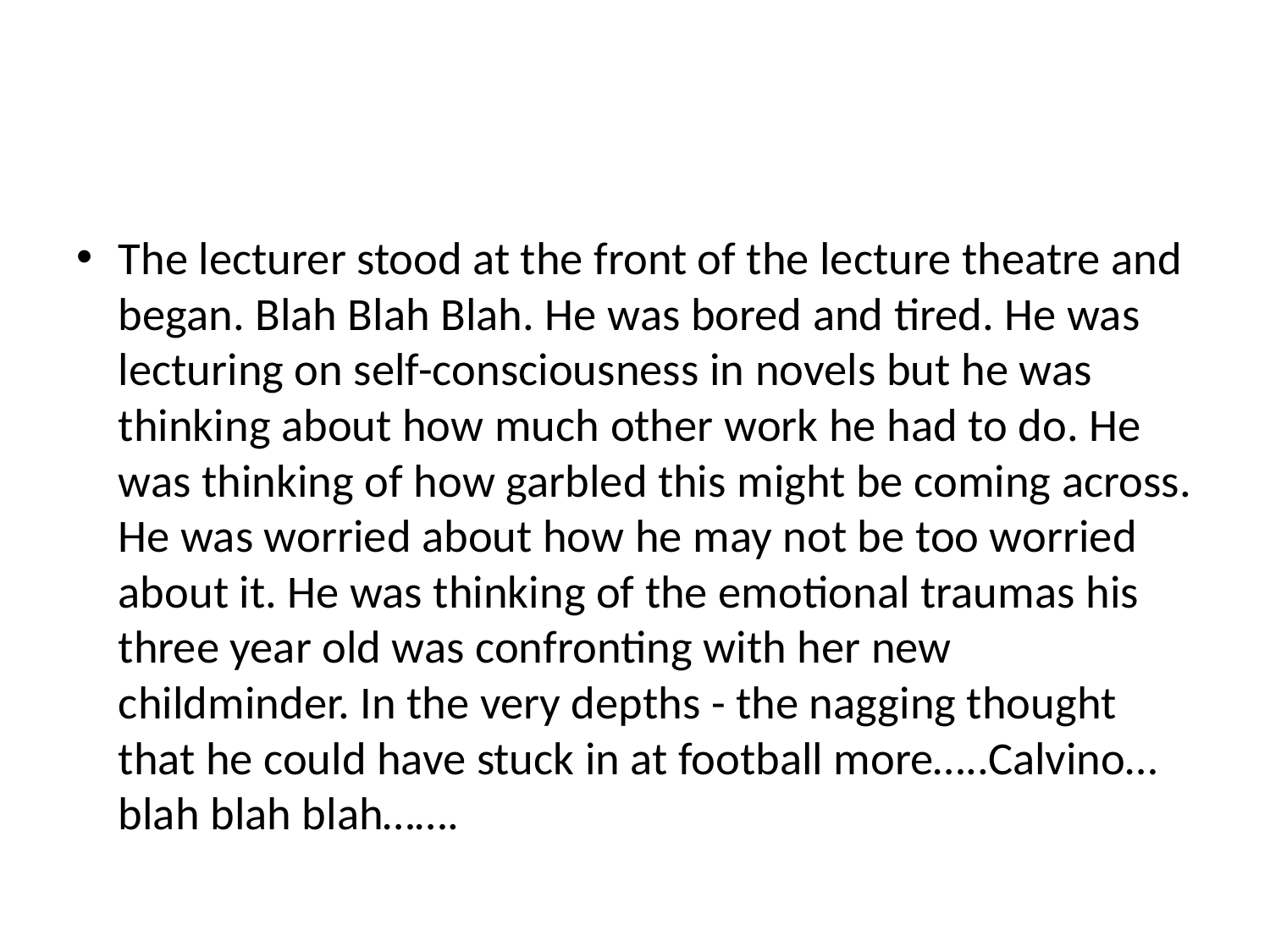

#
The lecturer stood at the front of the lecture theatre and began. Blah Blah Blah. He was bored and tired. He was lecturing on self-consciousness in novels but he was thinking about how much other work he had to do. He was thinking of how garbled this might be coming across. He was worried about how he may not be too worried about it. He was thinking of the emotional traumas his three year old was confronting with her new childminder. In the very depths - the nagging thought that he could have stuck in at football more…..Calvino…blah blah blah…….